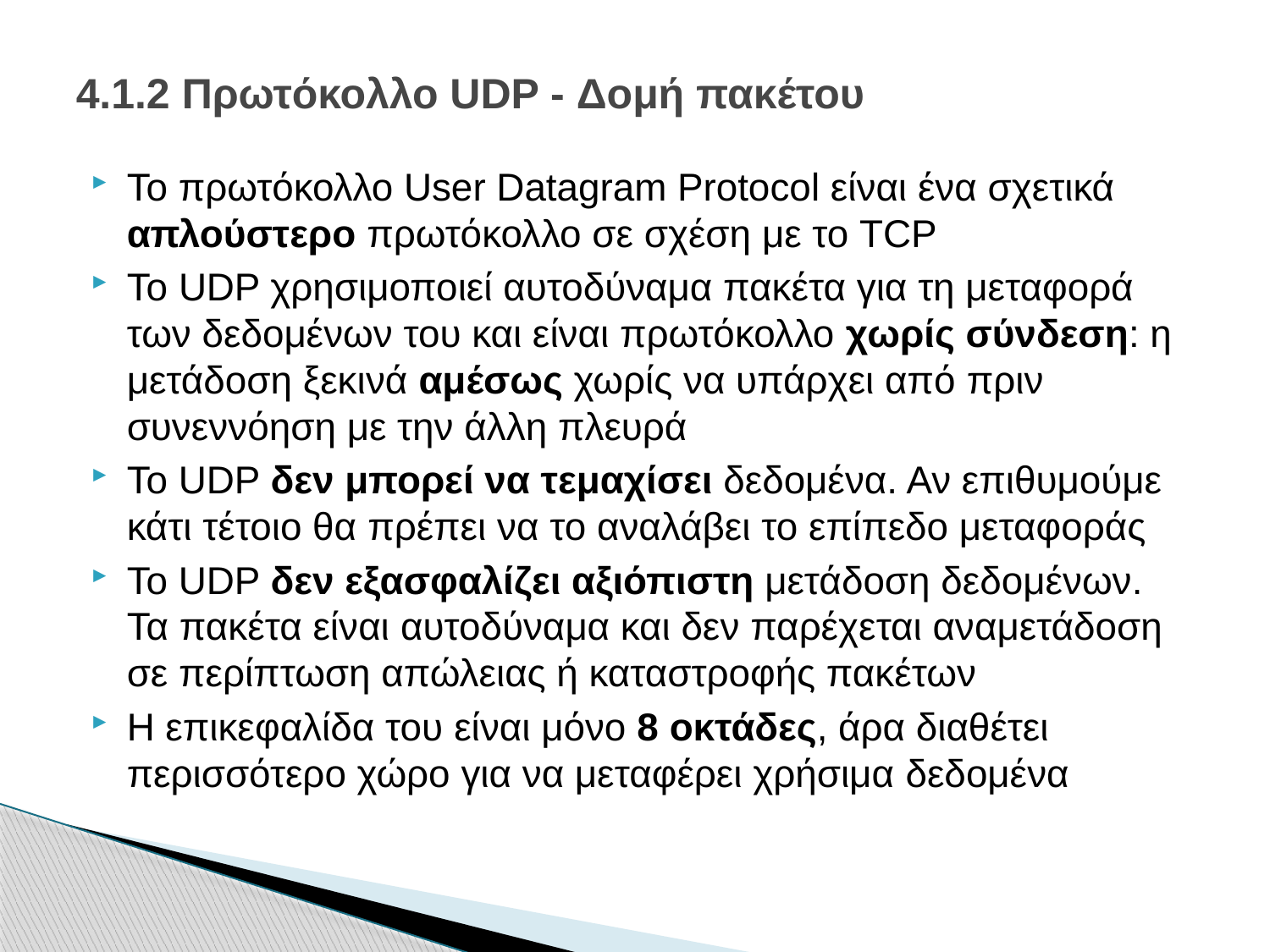

# 4.1.2 Πρωτόκολλο UDP - Δομή πακέτου
Το πρωτόκολλο User Datagram Protocol είναι ένα σχετικά απλούστερο πρωτόκολλο σε σχέση με το TCP
To UDP χρησιμοποιεί αυτοδύναμα πακέτα για τη μεταφορά των δεδομένων του και είναι πρωτόκολλο χωρίς σύνδεση: η μετάδοση ξεκινά αμέσως χωρίς να υπάρχει από πριν συνεννόηση με την άλλη πλευρά
Το UDP δεν μπορεί να τεμαχίσει δεδομένα. Αν επιθυμούμε κάτι τέτοιο θα πρέπει να το αναλάβει το επίπεδο μεταφοράς
Το UDP δεν εξασφαλίζει αξιόπιστη μετάδοση δεδομένων. Τα πακέτα είναι αυτοδύναμα και δεν παρέχεται αναμετάδοση σε περίπτωση απώλειας ή καταστροφής πακέτων
Η επικεφαλίδα του είναι μόνο 8 οκτάδες, άρα διαθέτει περισσότερο χώρο για να μεταφέρει χρήσιμα δεδομένα